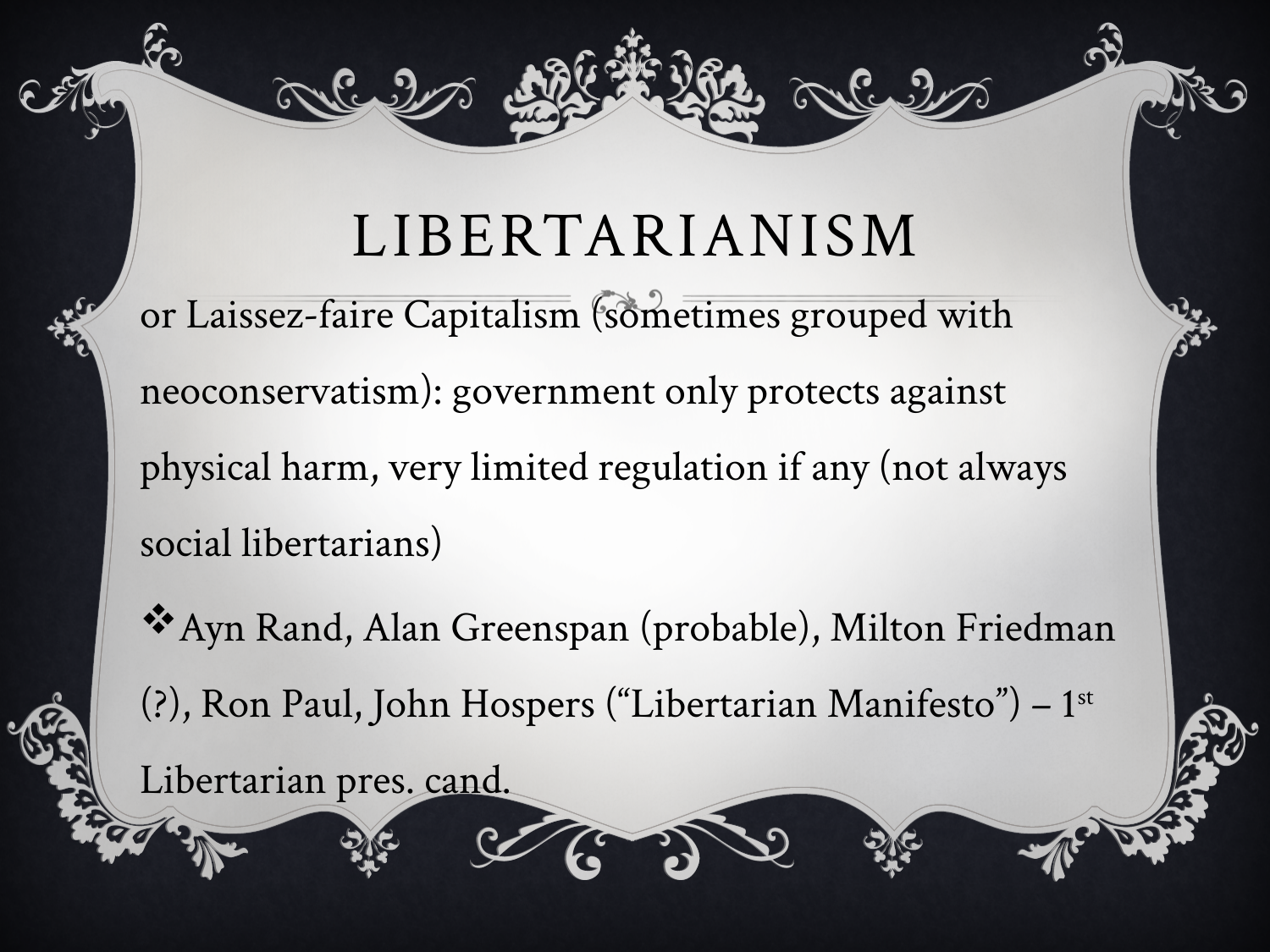

# Libertarianism
or Laissez-faire Capitalism (sometimes grouped with neoconservatism): government only protects against physical harm, very limited regulation if any (not always social libertarians)
Ayn Rand, Alan Greenspan (probable), Milton Friedman (?), Ron Paul, John Hospers (“Libertarian Manifesto”) – 1st Libertarian pres. cand.